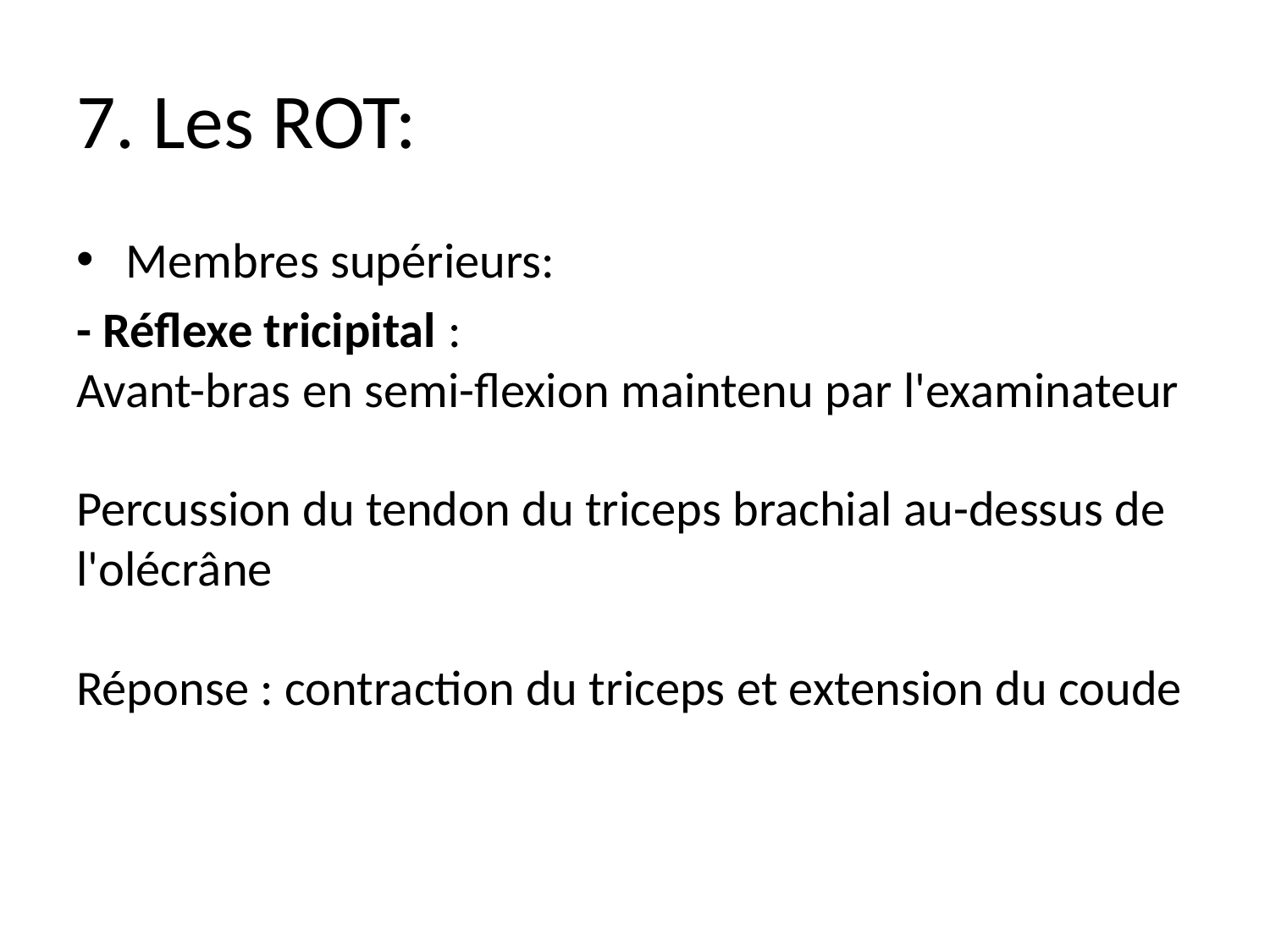

# 7. Les ROT:
Membres supérieurs:
- Réflexe tricipital :
Avant-bras en semi-flexion maintenu par l'examinateur
Percussion du tendon du triceps brachial au-dessus de l'olécrâne
Réponse : contraction du triceps et extension du coude